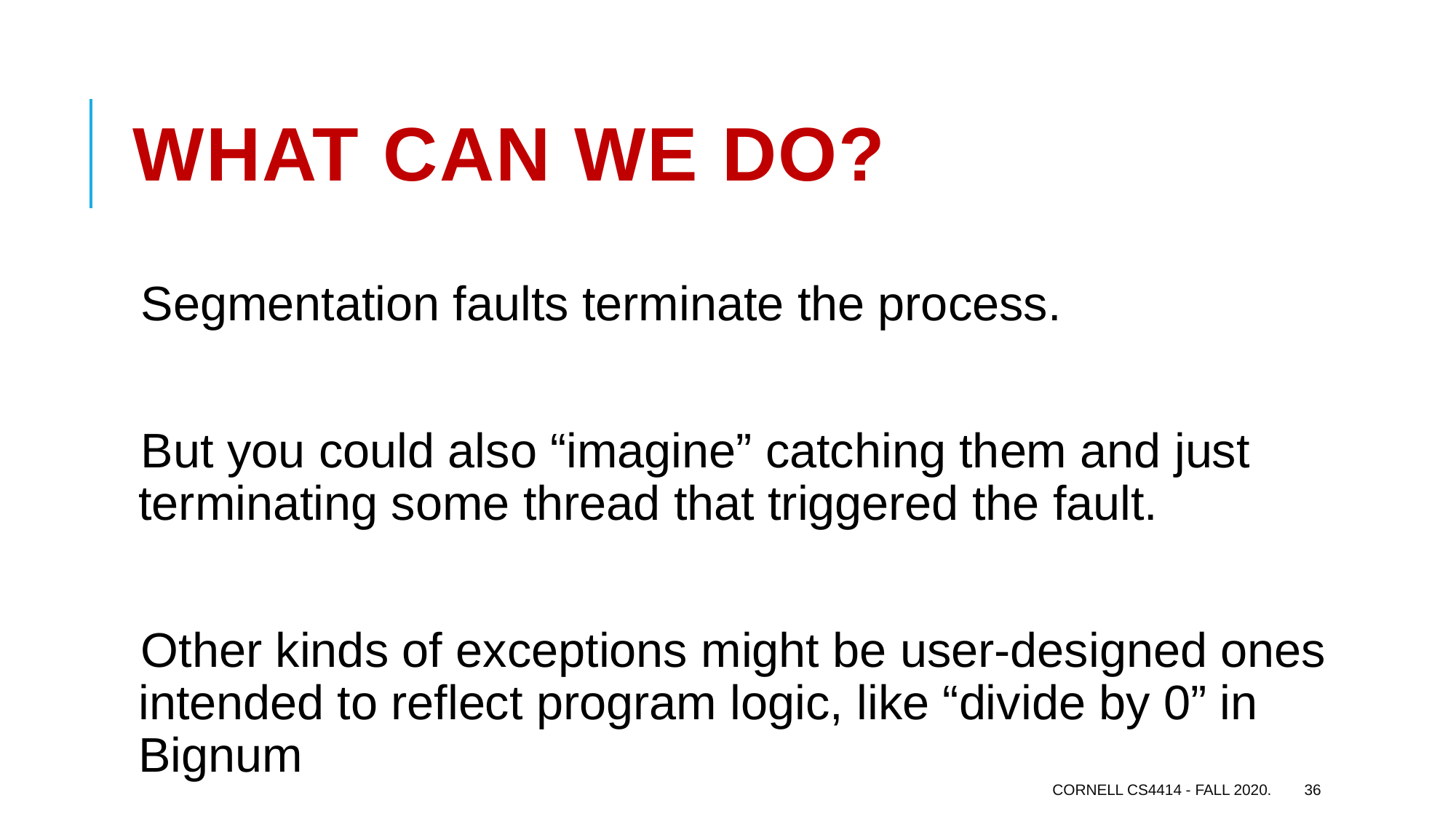

# What can we do?
Segmentation faults terminate the process.

But you could also “imagine” catching them and just terminating some thread that triggered the fault.

Other kinds of exceptions might be user-designed ones intended to reflect program logic, like “divide by 0” in Bignum
Cornell CS4414 - Fall 2020.
36